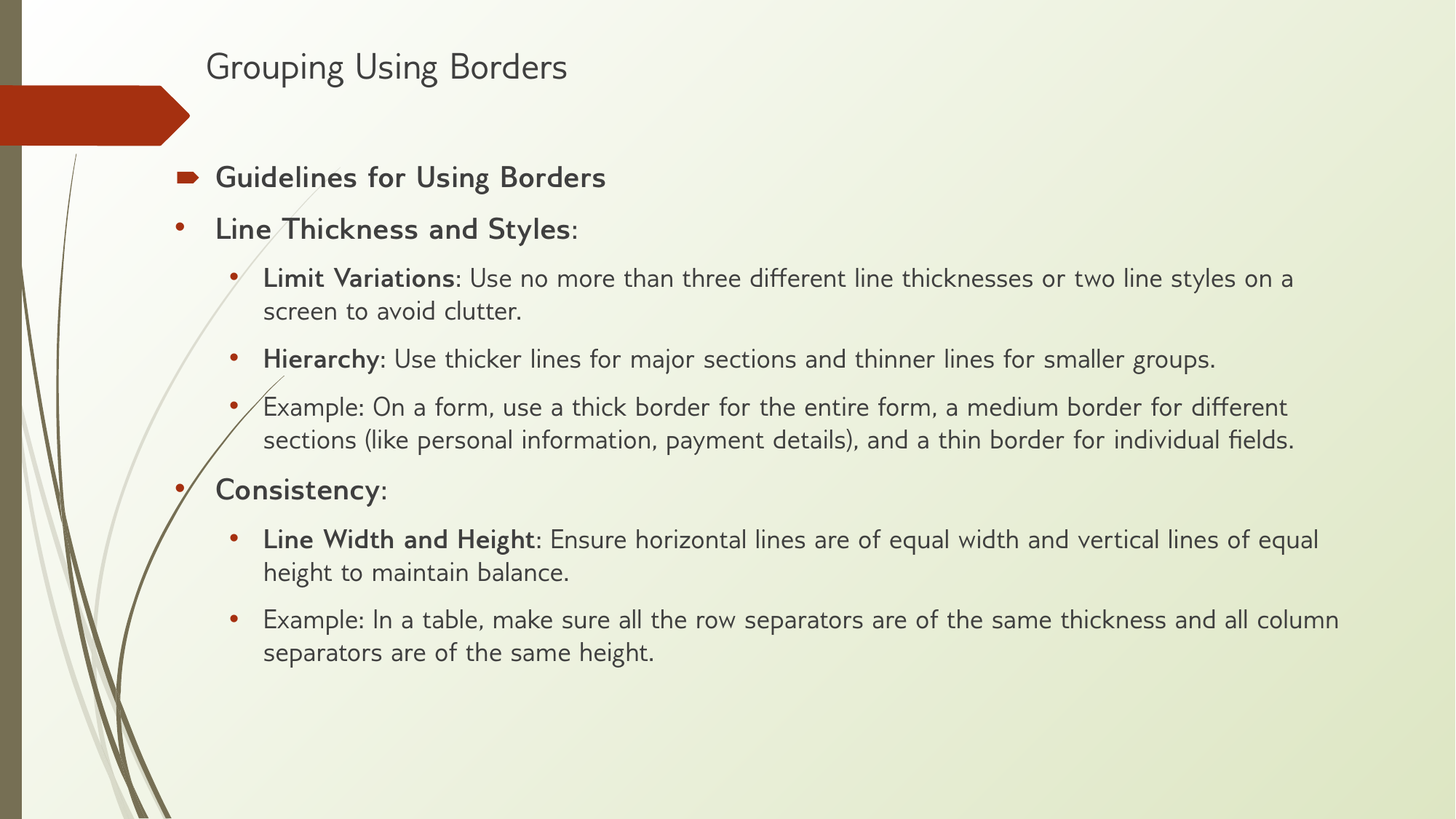

# Grouping Using Borders
Guidelines for Using Borders
Line Thickness and Styles:
Limit Variations: Use no more than three different line thicknesses or two line styles on a screen to avoid clutter.
Hierarchy: Use thicker lines for major sections and thinner lines for smaller groups.
Example: On a form, use a thick border for the entire form, a medium border for different sections (like personal information, payment details), and a thin border for individual fields.
Consistency:
Line Width and Height: Ensure horizontal lines are of equal width and vertical lines of equal height to maintain balance.
Example: In a table, make sure all the row separators are of the same thickness and all column separators are of the same height.